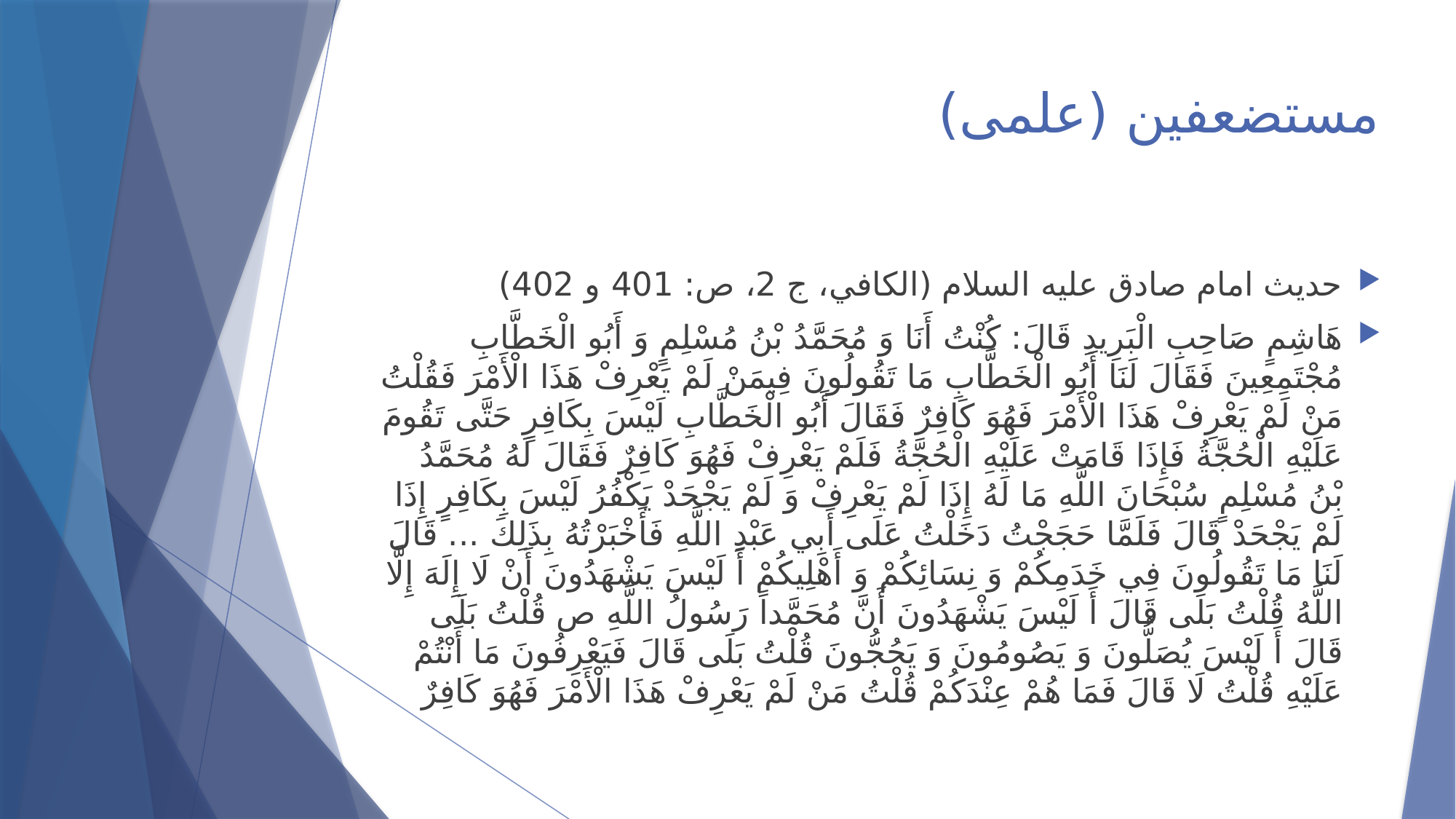

# مستضعفین (علمی)
حدیث امام صادق علیه السلام (الكافي، ج 2، ص: 401 و 402)
هَاشِمٍ صَاحِبِ الْبَرِيدِ قَالَ: كُنْتُ أَنَا وَ مُحَمَّدُ بْنُ مُسْلِمٍ وَ أَبُو الْخَطَّابِ مُجْتَمِعِينَ فَقَالَ لَنَا أَبُو الْخَطَّابِ مَا تَقُولُونَ فِيمَنْ لَمْ يَعْرِفْ هَذَا الْأَمْرَ فَقُلْتُ مَنْ لَمْ يَعْرِفْ هَذَا الْأَمْرَ فَهُوَ كَافِرٌ فَقَالَ أَبُو الْخَطَّابِ لَيْسَ بِكَافِرٍ حَتَّى تَقُومَ عَلَيْهِ الْحُجَّةُ فَإِذَا قَامَتْ عَلَيْهِ الْحُجَّةُ فَلَمْ يَعْرِفْ فَهُوَ كَافِرٌ فَقَالَ لَهُ مُحَمَّدُ بْنُ مُسْلِمٍ سُبْحَانَ اللَّهِ مَا لَهُ إِذَا لَمْ يَعْرِفْ وَ لَمْ يَجْحَدْ يَكْفُرُ لَيْسَ بِكَافِرٍ إِذَا لَمْ يَجْحَدْ قَالَ فَلَمَّا حَجَجْتُ دَخَلْتُ عَلَى أَبِي عَبْدِ اللَّهِ فَأَخْبَرْتُهُ بِذَلِكَ ... قَالَ لَنَا مَا تَقُولُونَ فِي خَدَمِكُمْ وَ نِسَائِكُمْ وَ أَهْلِيكُمْ أَ لَيْسَ يَشْهَدُونَ أَنْ لَا إِلَهَ إِلَّا اللَّهُ قُلْتُ بَلَى قَالَ أَ لَيْسَ يَشْهَدُونَ أَنَّ مُحَمَّداً رَسُولُ اللَّهِ ص قُلْتُ بَلَى قَالَ أَ لَيْسَ يُصَلُّونَ وَ يَصُومُونَ وَ يَحُجُّونَ قُلْتُ بَلَى قَالَ فَيَعْرِفُونَ مَا أَنْتُمْ عَلَيْهِ قُلْتُ لَا قَالَ فَمَا هُمْ عِنْدَكُمْ قُلْتُ مَنْ لَمْ يَعْرِفْ هَذَا الْأَمْرَ فَهُوَ كَافِرٌ